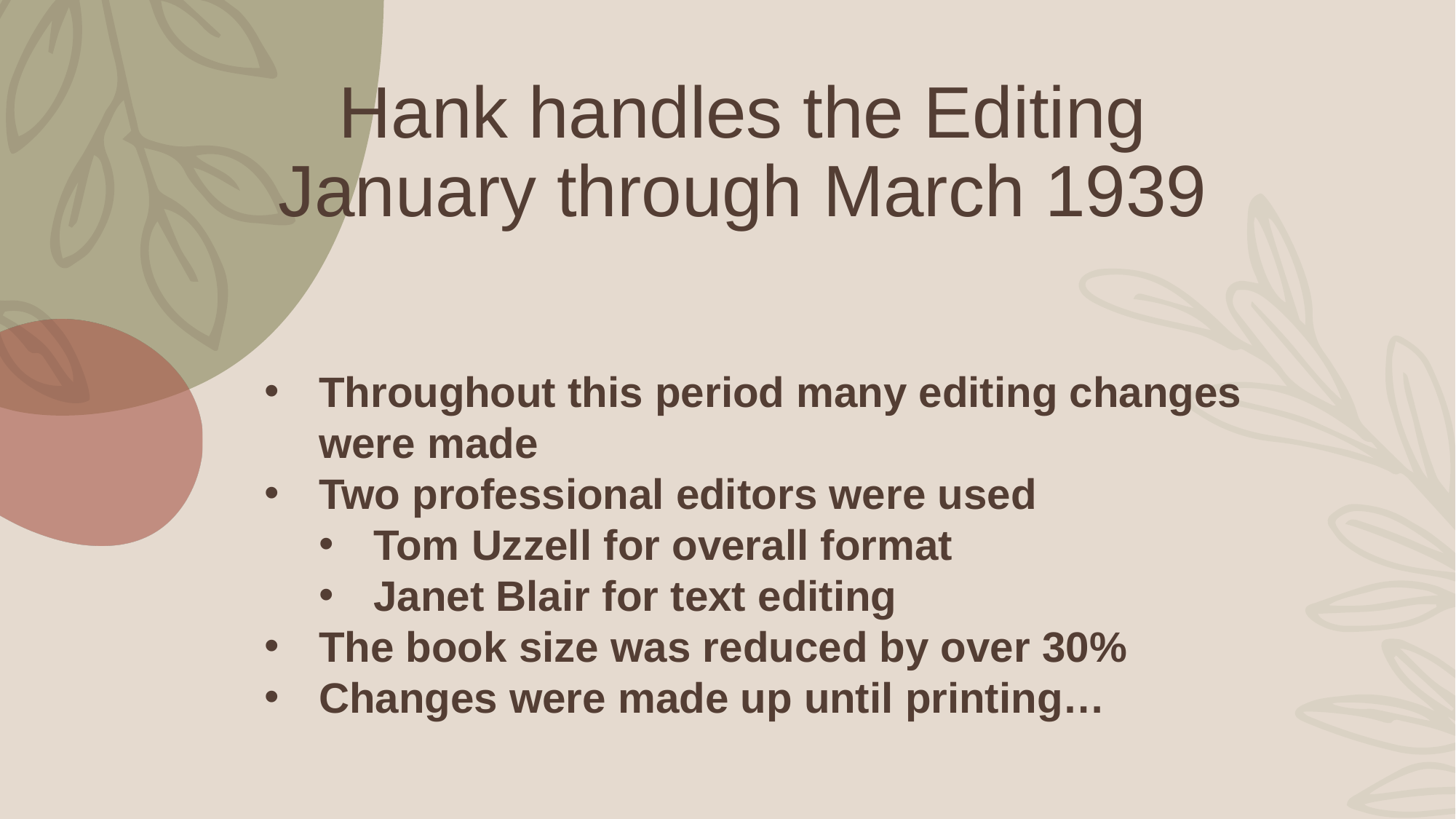

# Hank handles the Editing January through March 1939
Throughout this period many editing changes were made
Two professional editors were used
Tom Uzzell for overall format
Janet Blair for text editing
The book size was reduced by over 30%
Changes were made up until printing…